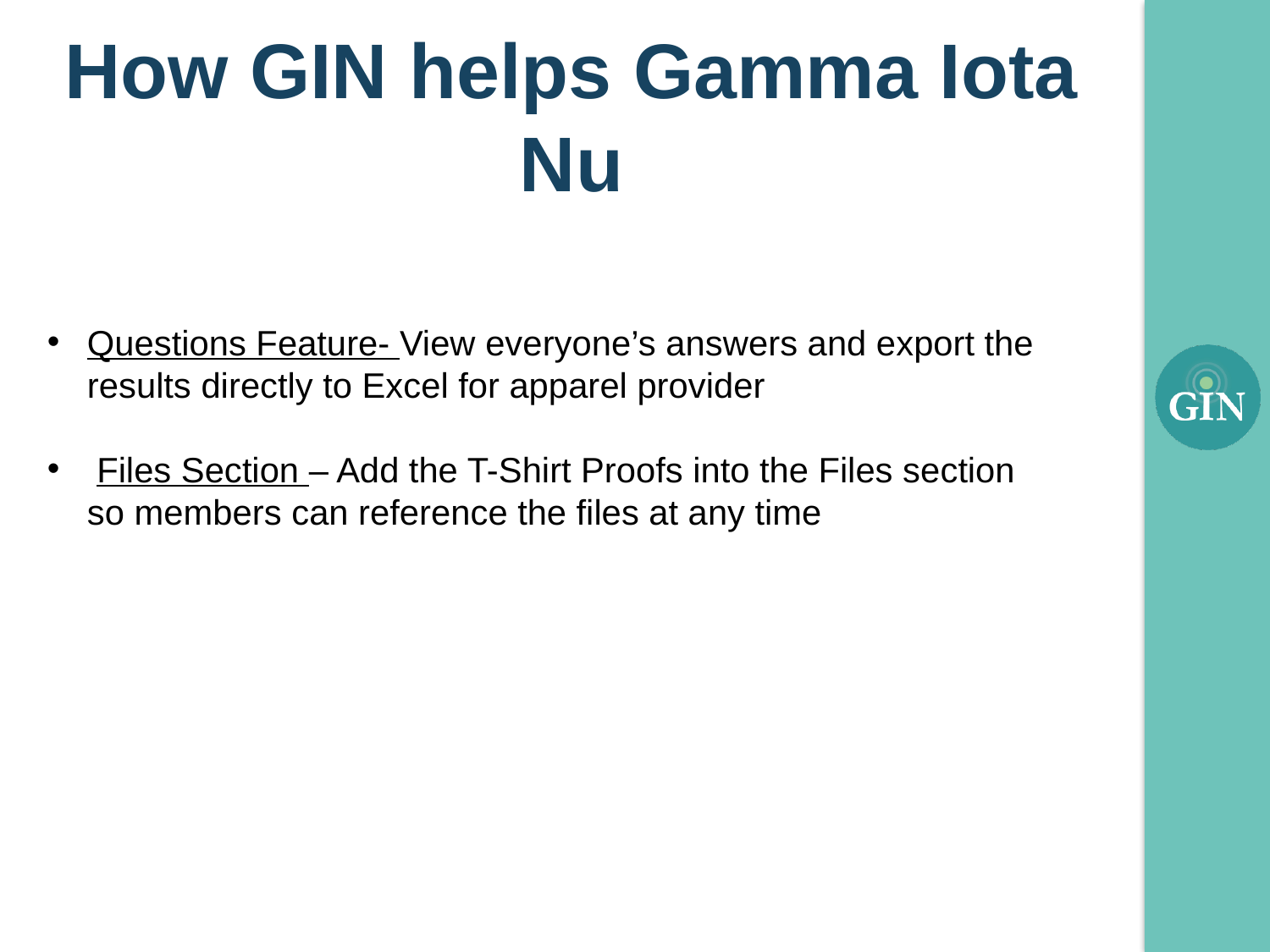

# How GIN helps Gamma Iota Nu
Questions Feature- View everyone’s answers and export the results directly to Excel for apparel provider

 Files Section – Add the T-Shirt Proofs into the Files section so members can reference the files at any time